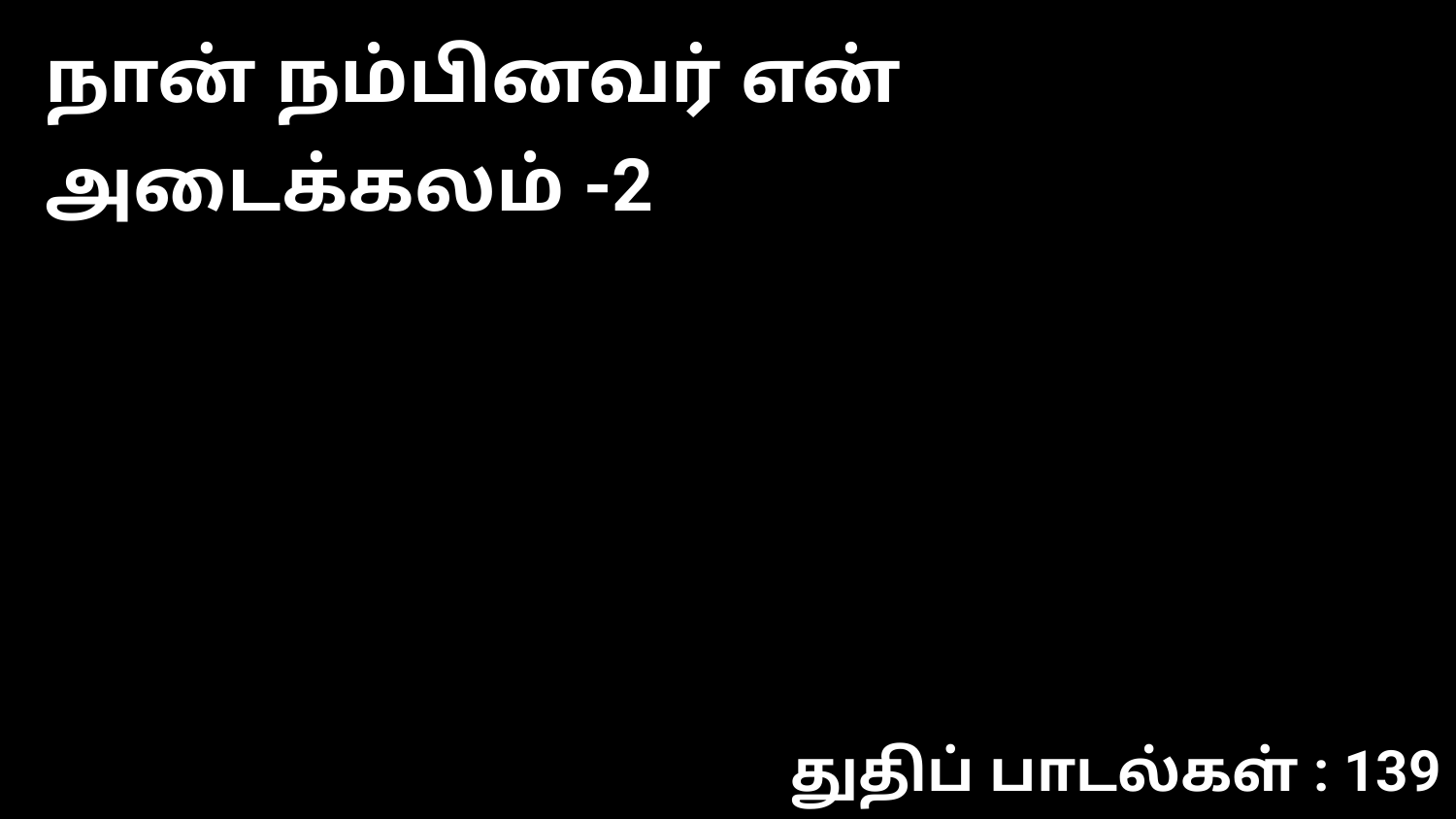

நான் நம்பினவர் என் அடைக்கலம் -2
துதிப் பாடல்கள் : 139